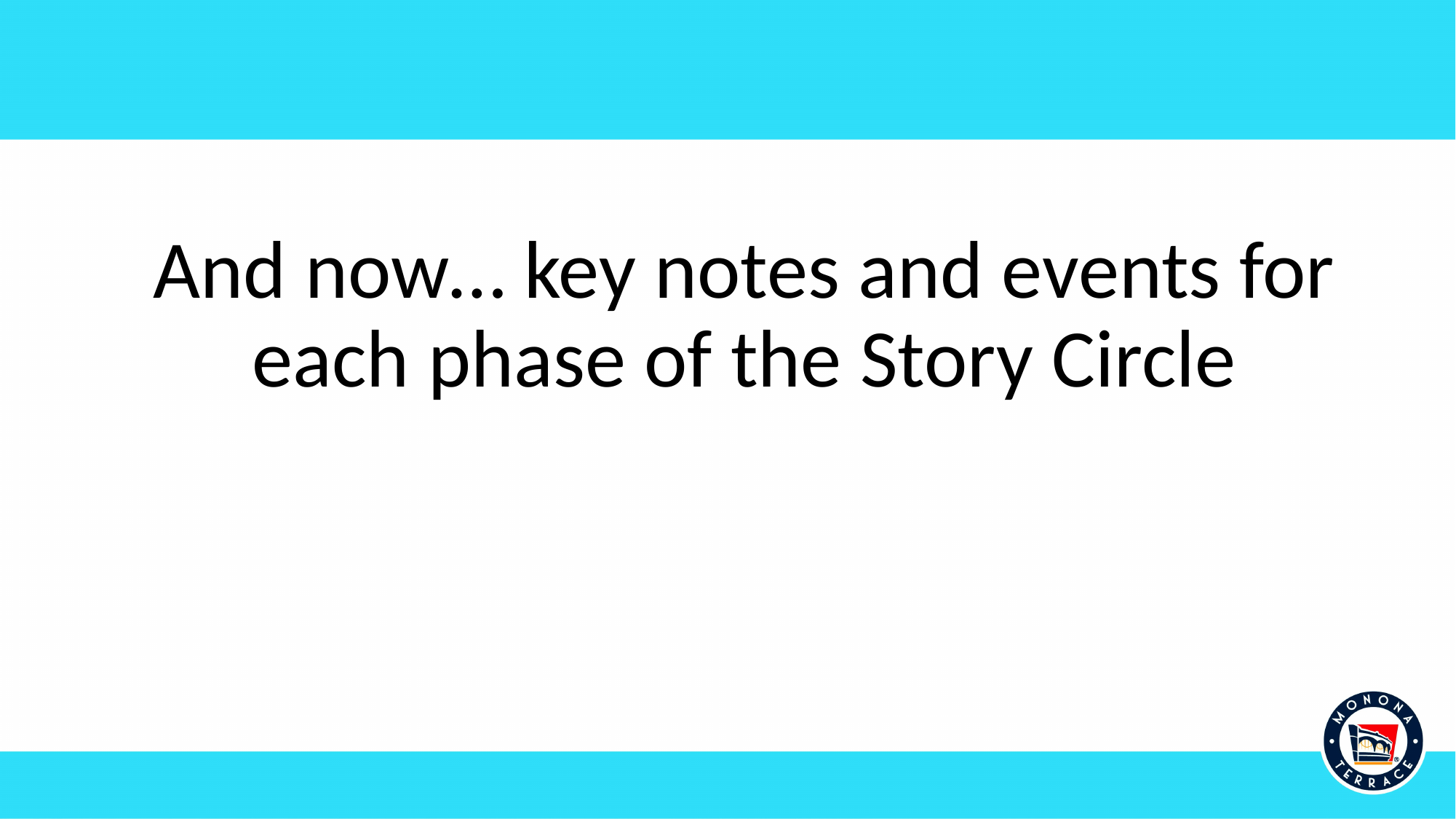

# And now… key notes and events for each phase of the Story Circle